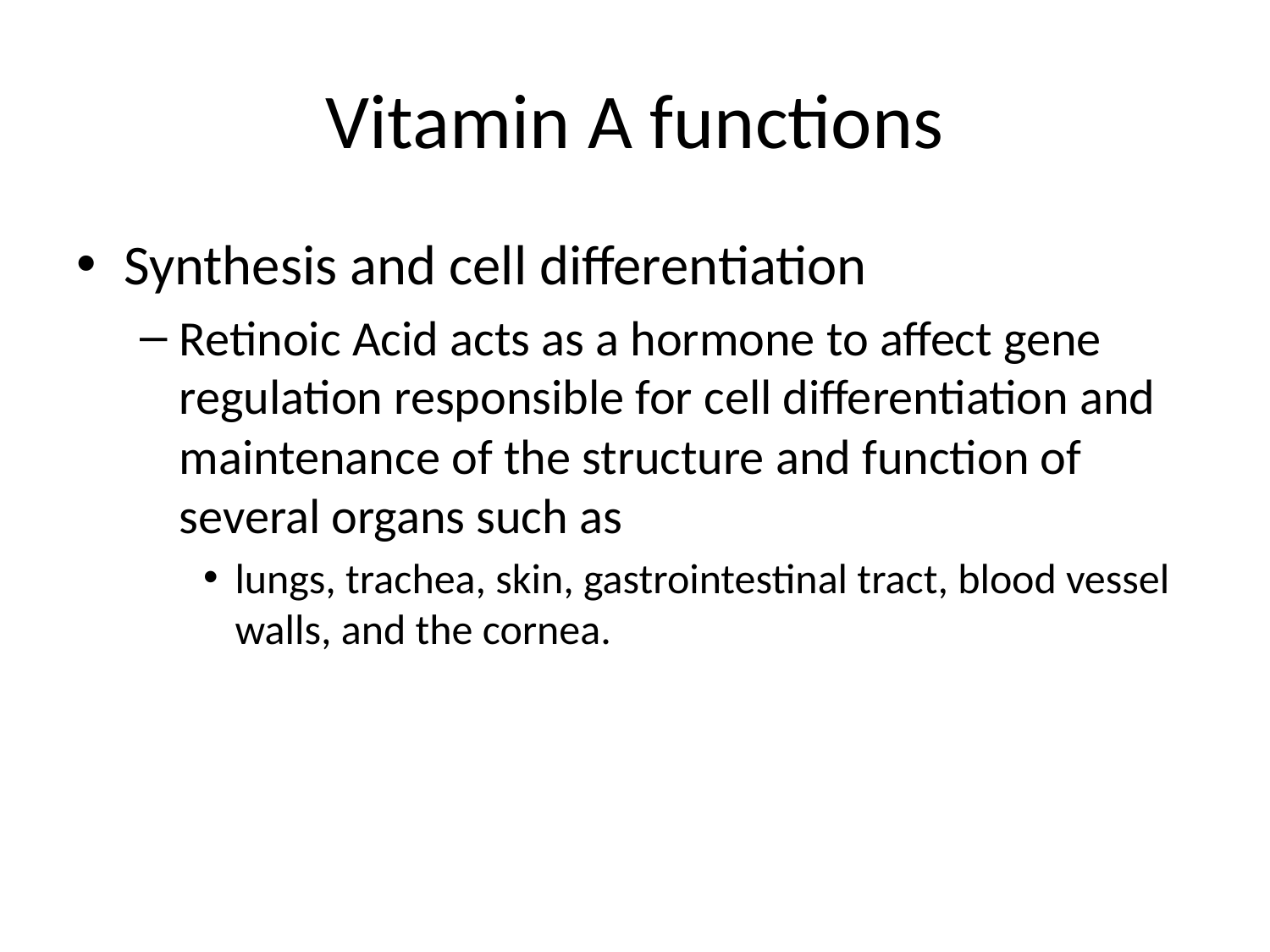

# Vitamin A functions
Synthesis and cell differentiation
Retinoic Acid acts as a hormone to affect gene regulation responsible for cell differentiation and maintenance of the structure and function of several organs such as
lungs, trachea, skin, gastrointestinal tract, blood vessel walls, and the cornea.